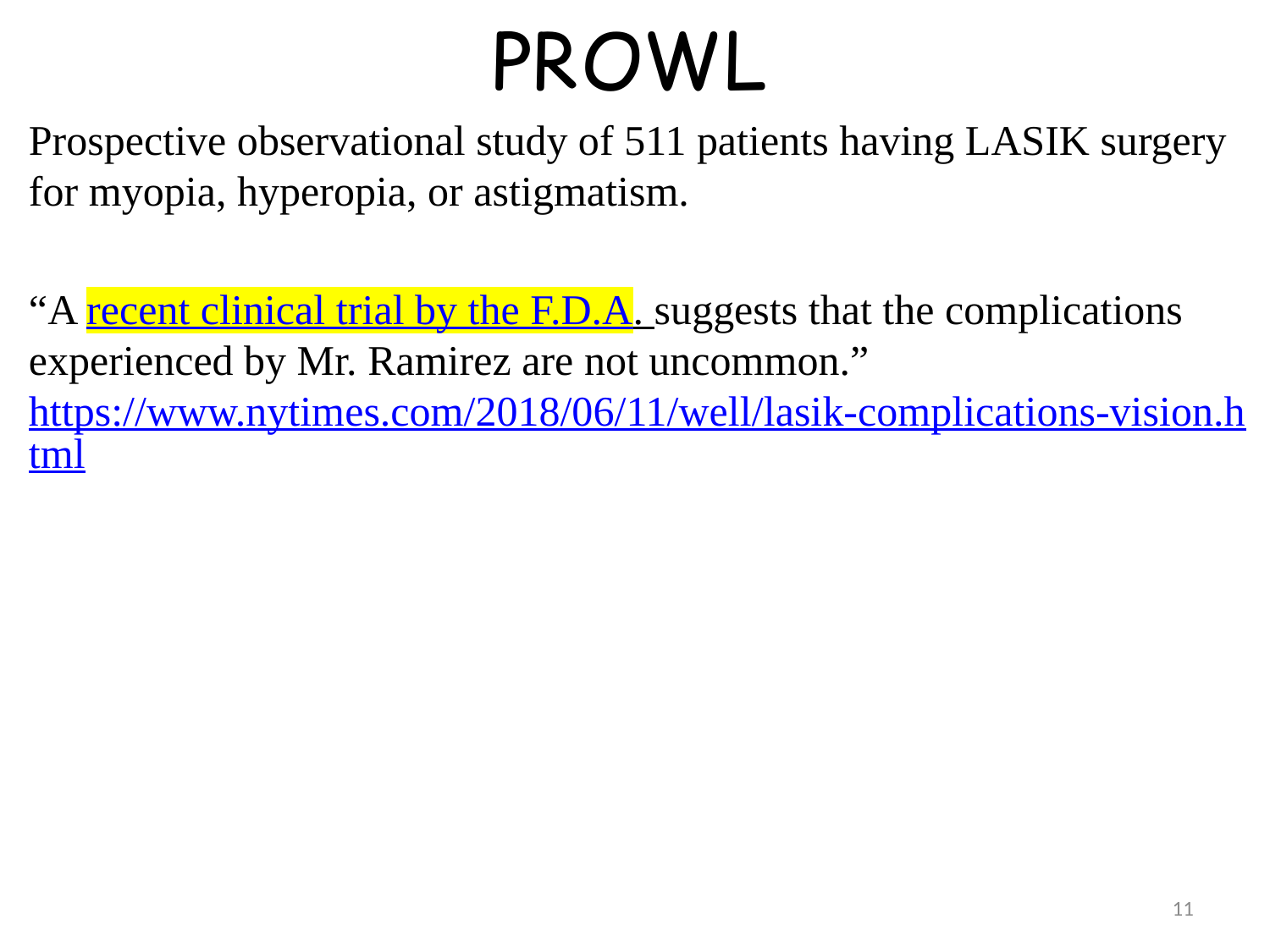

# PROWL
Prospective observational study of 511 patients having LASIK surgery for myopia, hyperopia, or astigmatism.

“A recent clinical trial by the F.D.A. suggests that the complications experienced by Mr. Ramirez are not uncommon.” https://www.nytimes.com/2018/06/11/well/lasik-complications-vision.html

11